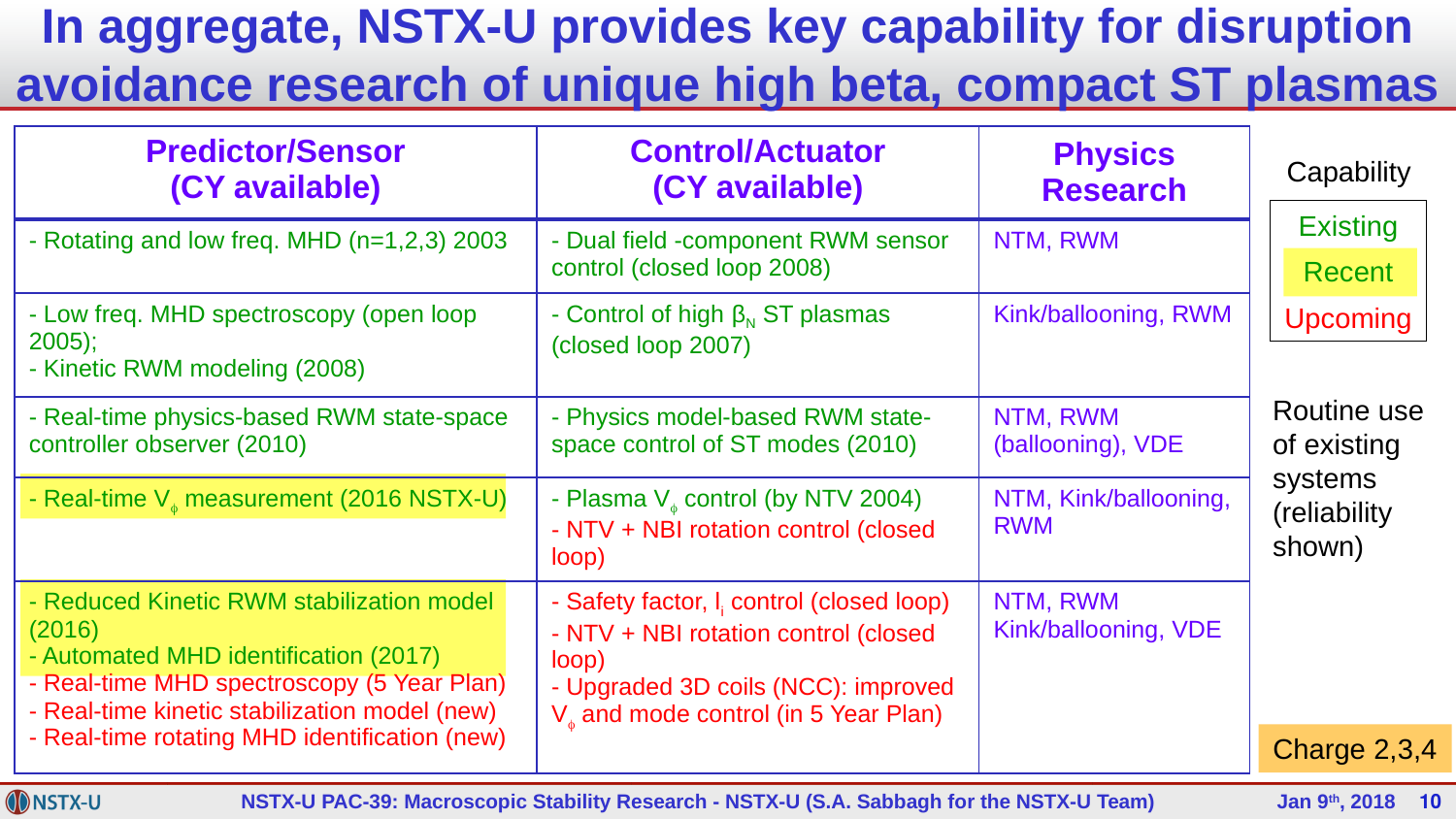

# In aggregate, NSTX-U provides key capability for disruption avoidance research of unique high beta, compact ST plasmas
| Predictor/Sensor (CY available) | Control/Actuator (CY available) | Physics Research |
| --- | --- | --- |
| - Rotating and low freq. MHD (n=1,2,3) 2003 | - Dual field -component RWM sensor control (closed loop 2008) | NTM, RWM |
| - Low freq. MHD spectroscopy (open loop 2005); - Kinetic RWM modeling (2008) | - Control of high βN ST plasmas (closed loop 2007) | Kink/ballooning, RWM |
| - Real-time physics-based RWM state-space controller observer (2010) | - Physics model-based RWM state-space control of ST modes (2010) | NTM, RWM (ballooning), VDE |
| - Real-time Vφ measurement (2016 NSTX-U) | - Plasma Vφ control (by NTV 2004) - NTV + NBI rotation control (closed loop) | NTM, Kink/ballooning, RWM |
| - Reduced Kinetic RWM stabilization model (2016) - Automated MHD identification (2017) - Real-time MHD spectroscopy (5 Year Plan) - Real-time kinetic stabilization model (new) - Real-time rotating MHD identification (new) | - Safety factor, li control (closed loop) - NTV + NBI rotation control (closed loop) - Upgraded 3D coils (NCC): improved Vφ and mode control (in 5 Year Plan) | NTM, RWM Kink/ballooning, VDE |
Capability
Existing
Recent
Upcoming

Routine use of existing systems (reliability shown)

Charge 2,3,4